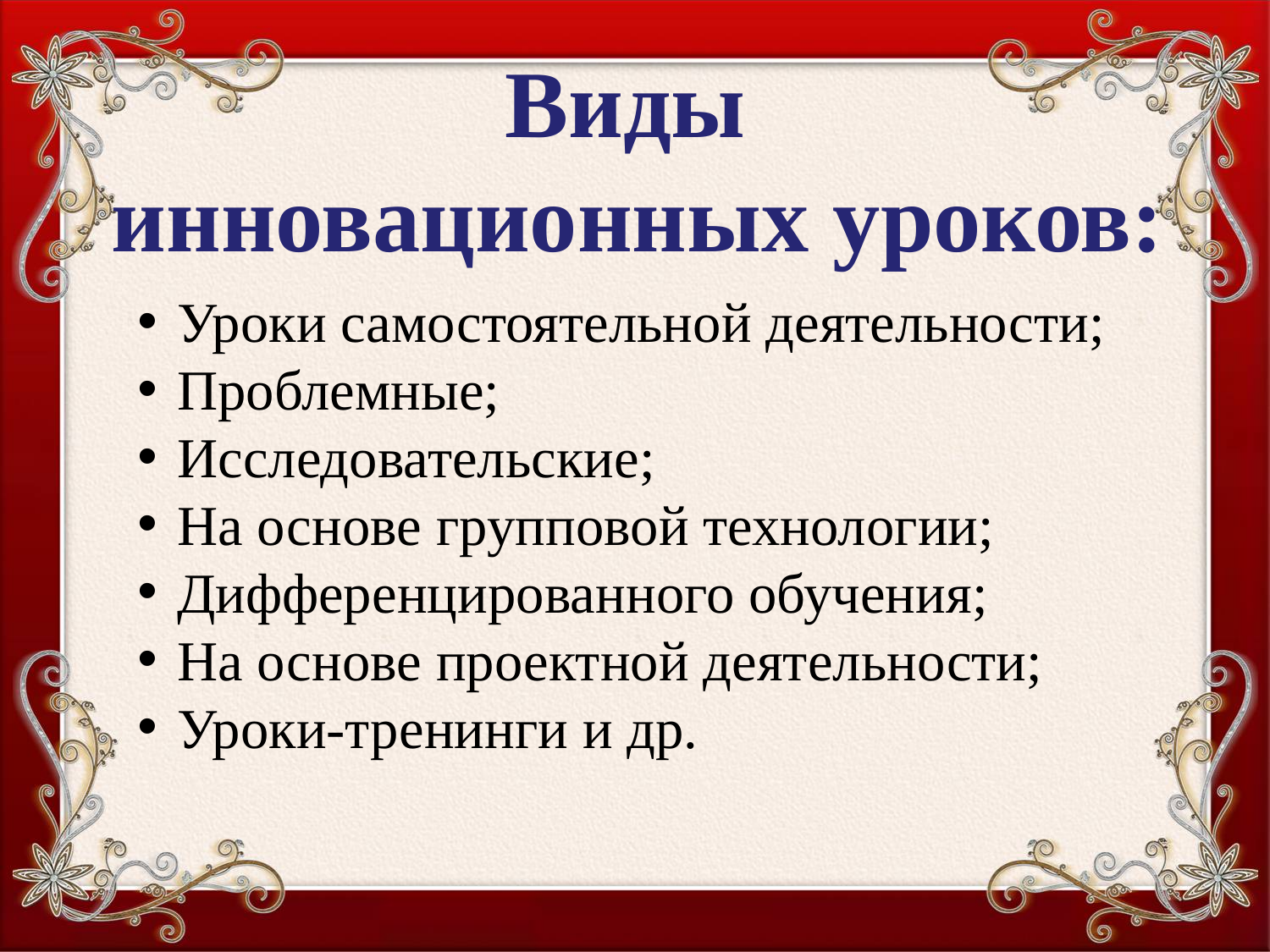

Виды
инновационных уроков:
Уроки самостоятельной деятельности;
Проблемные;
Исследовательские;
На основе групповой технологии;
Дифференцированного обучения;
На основе проектной деятельности;
Уроки-тренинги и др.